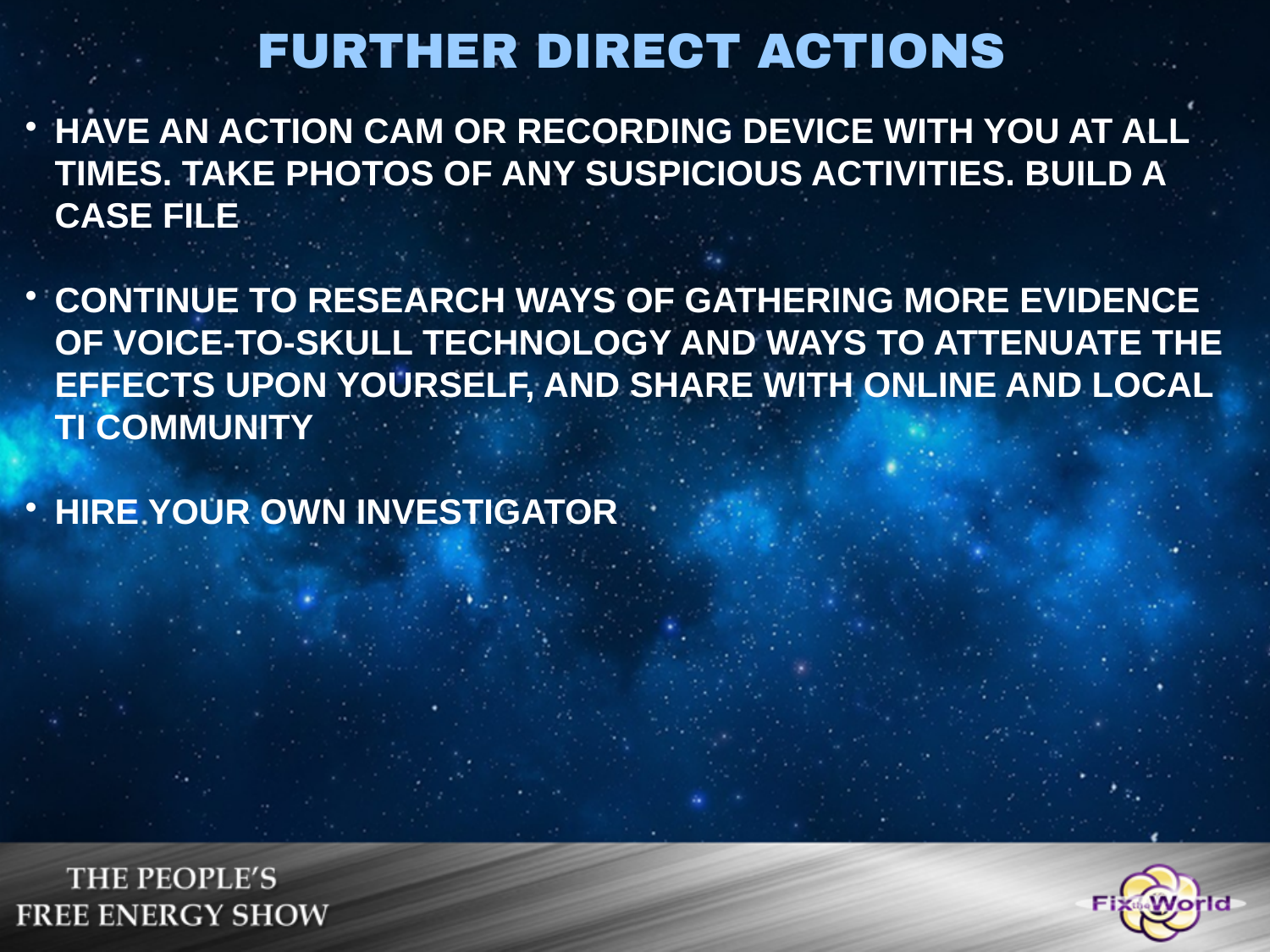

FURTHER DIRECT ACTIONS
HAVE AN ACTION CAM OR RECORDING DEVICE WITH YOU AT ALL TIMES. TAKE PHOTOS OF ANY SUSPICIOUS ACTIVITIES. BUILD A CASE FILE

CONTINUE TO RESEARCH WAYS OF GATHERING MORE EVIDENCE OF VOICE-TO-SKULL TECHNOLOGY AND WAYS TO ATTENUATE THE  EFFECTS UPON YOURSELF, AND SHARE WITH ONLINE AND LOCAL TI COMMUNITY

HIRE YOUR OWN INVESTIGATOR